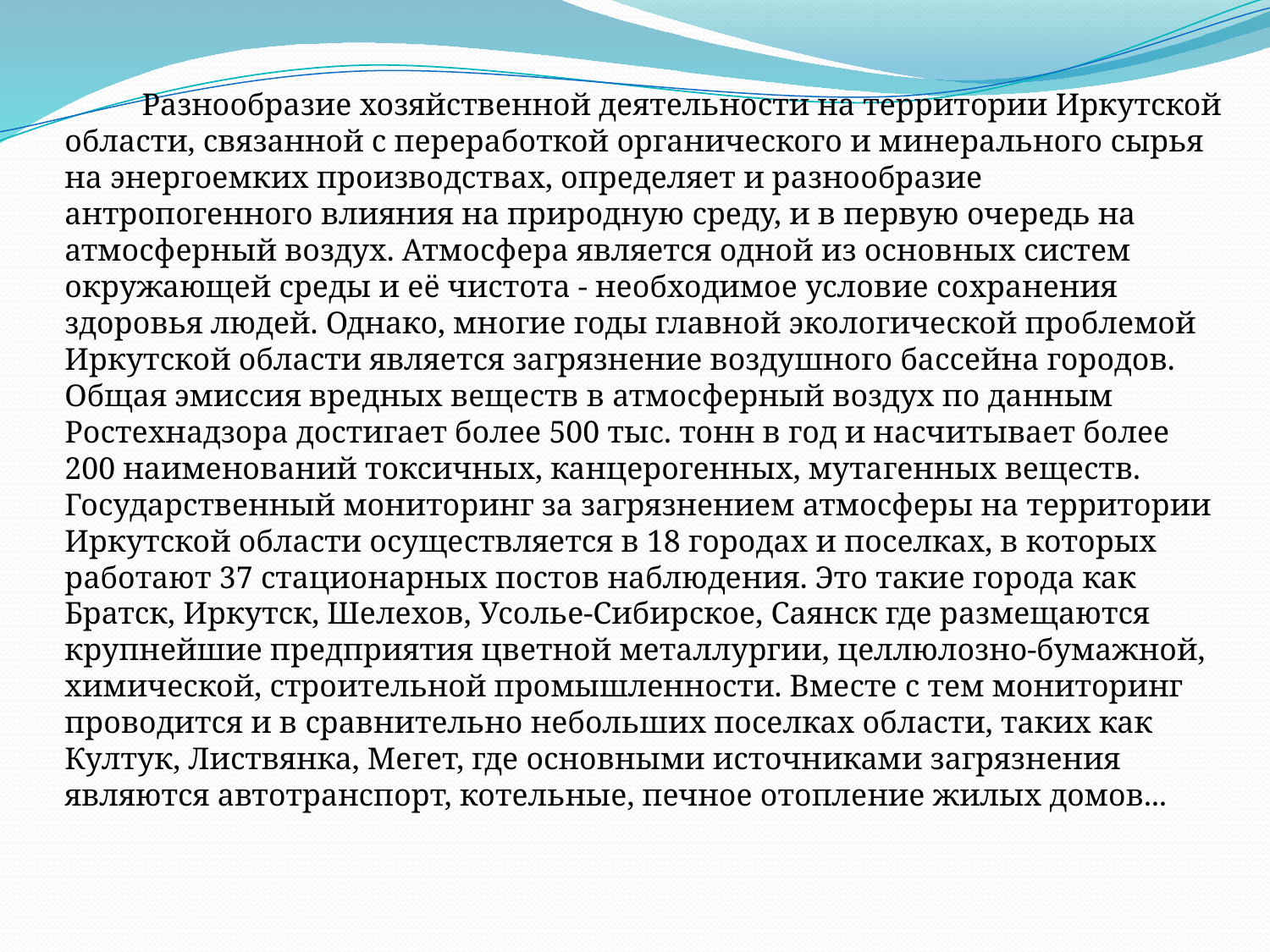

Разнообразие хозяйственной деятельности на территории Иркутской области, связанной с переработкой органического и минерального сырья на энергоемких производствах, определяет и разнообразие антропогенного влияния на природную среду, и в первую очередь на атмосферный воздух. Атмосфера является одной из основных систем окружающей среды и её чистота - необходимое условие сохранения здоровья людей. Однако, многие годы главной экологической проблемой Иркутской области является загрязнение воздушного бассейна городов. Общая эмиссия вредных веществ в атмосферный воздух по данным Ростехнадзора достигает более 500 тыс. тонн в год и насчитывает более 200 наименований токсичных, канцерогенных, мутагенных веществ. Государственный мониторинг за загрязнением атмосферы на территории Иркутской области осуществляется в 18 городах и поселках, в которых работают 37 стационарных постов наблюдения. Это такие города как Братск, Иркутск, Шелехов, Усолье-Сибирское, Саянск где размещаются крупнейшие предприятия цветной металлургии, целлюлозно-бумажной, химической, строительной промышленности. Вместе с тем мониторинг проводится и в сравнительно небольших поселках области, таких как Култук, Листвянка, Мегет, где основными источниками загрязнения являются автотранспорт, котельные, печное отопление жилых домов...